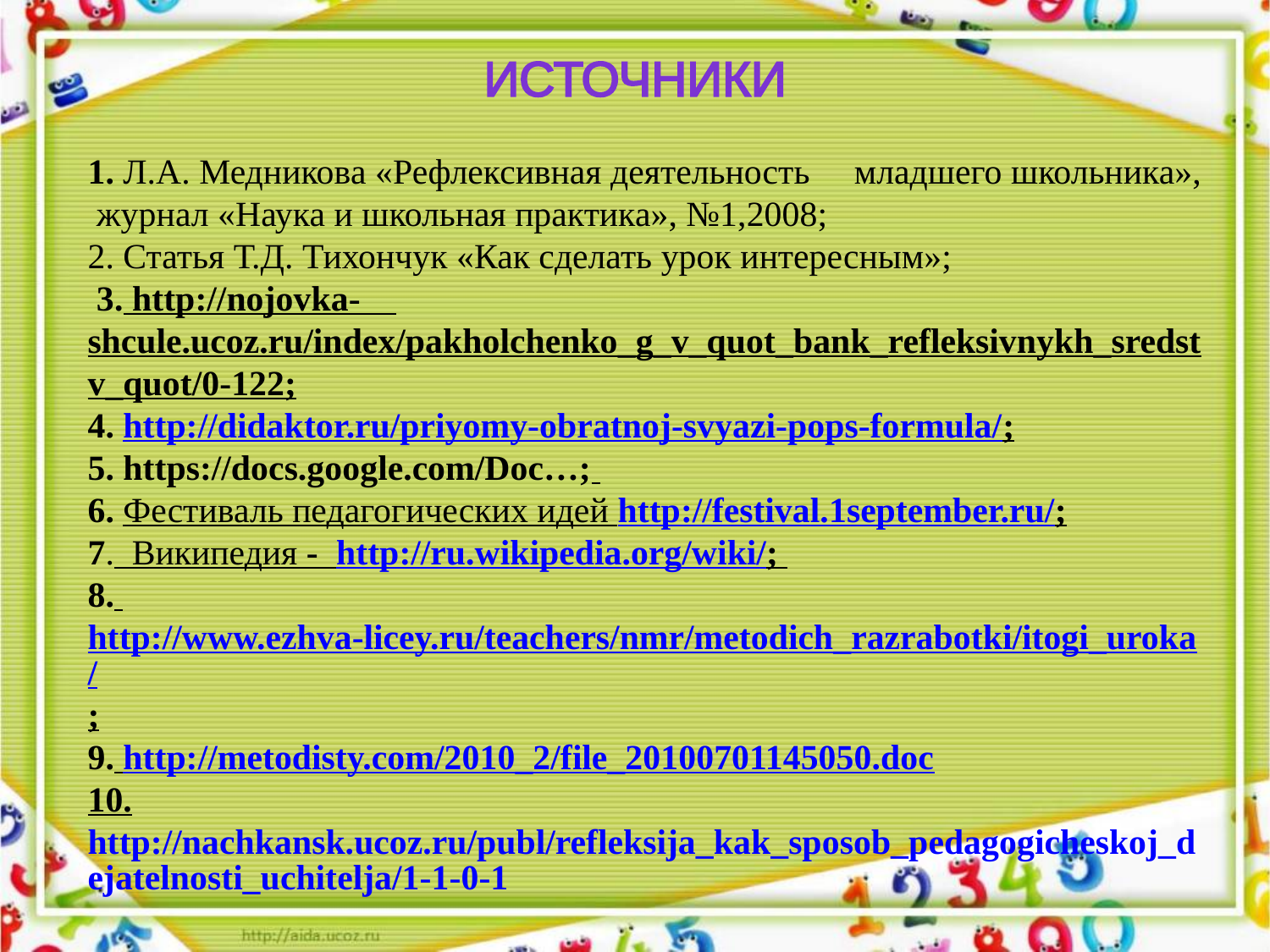

# ИСТОЧНИКИ
1. Л.А. Медникова «Рефлексивная деятельность     младшего школьника»,  журнал «Наука и школьная практика», №1,2008;
2. Статья Т.Д. Тихончук «Как сделать урок интересным»;
 3. http://nojovka-     shcule.ucoz.ru/index/pakholchenko_g_v_quot_bank_refleksivnykh_sredstv_quot/0-122;
4. http://didaktor.ru/priyomy-obratnoj-svyazi-pops-formula/;
5. https://docs.google.com/Doc…;
6. Фестиваль педагогических идей http://festival.1september.ru/;
7.  Википедия -  http://ru.wikipedia.org/wiki/;
8. http://www.ezhva-licey.ru/teachers/nmr/metodich_razrabotki/itogi_uroka/;
9. http://metodisty.com/2010_2/file_20100701145050.doc
10.http://nachkansk.ucoz.ru/publ/refleksija_kak_sposob_pedagogicheskoj_dejatelnosti_uchitelja/1-1-0-1